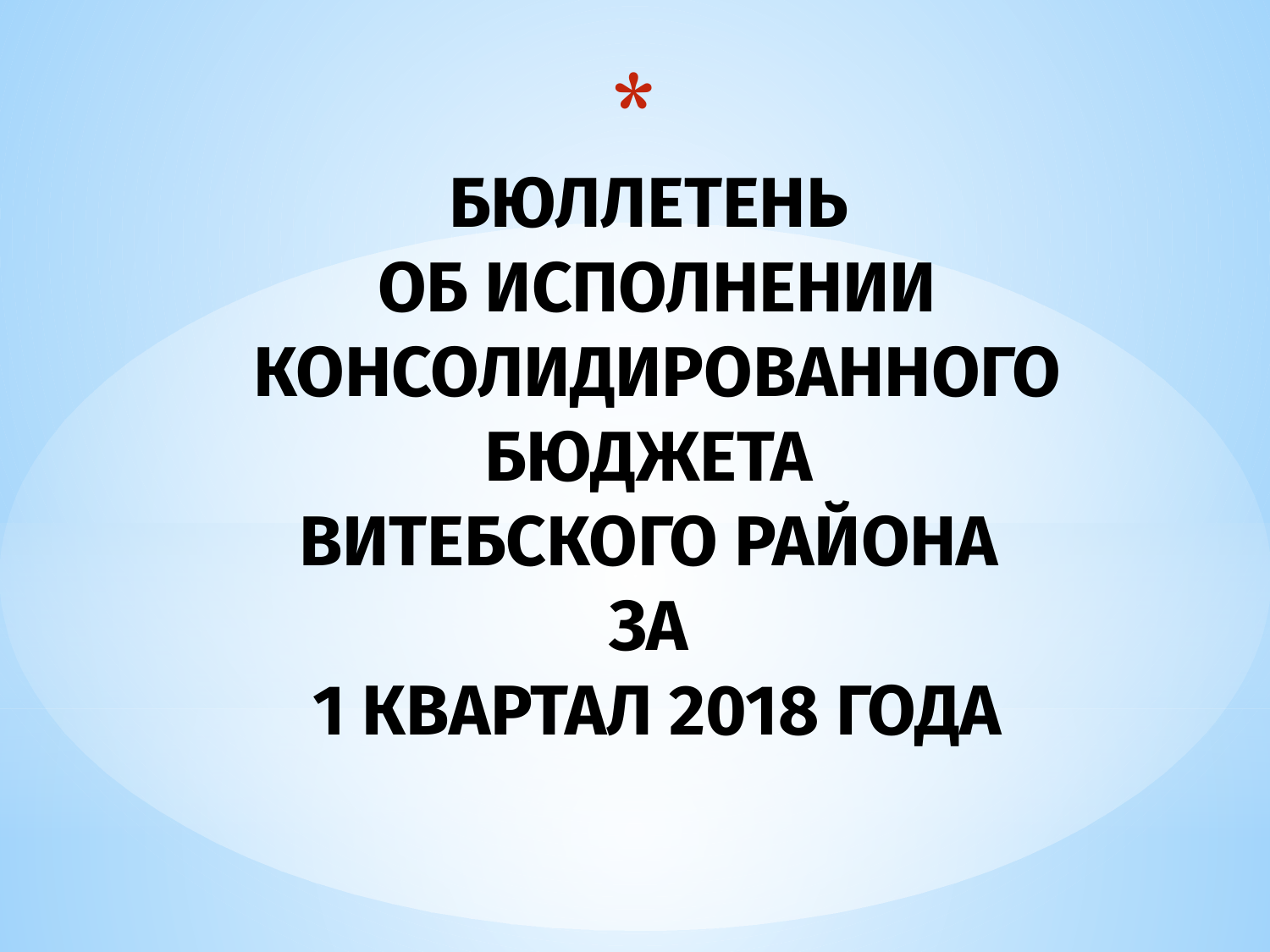

# БЮЛЛЕТЕНЬ ОБ ИСПОЛНЕНИИ КОНСОЛИДИРОВАННОГО БЮДЖЕТА ВИТЕБСКОГО РАЙОНА ЗА 1 КВАРТАЛ 2018 ГОДА